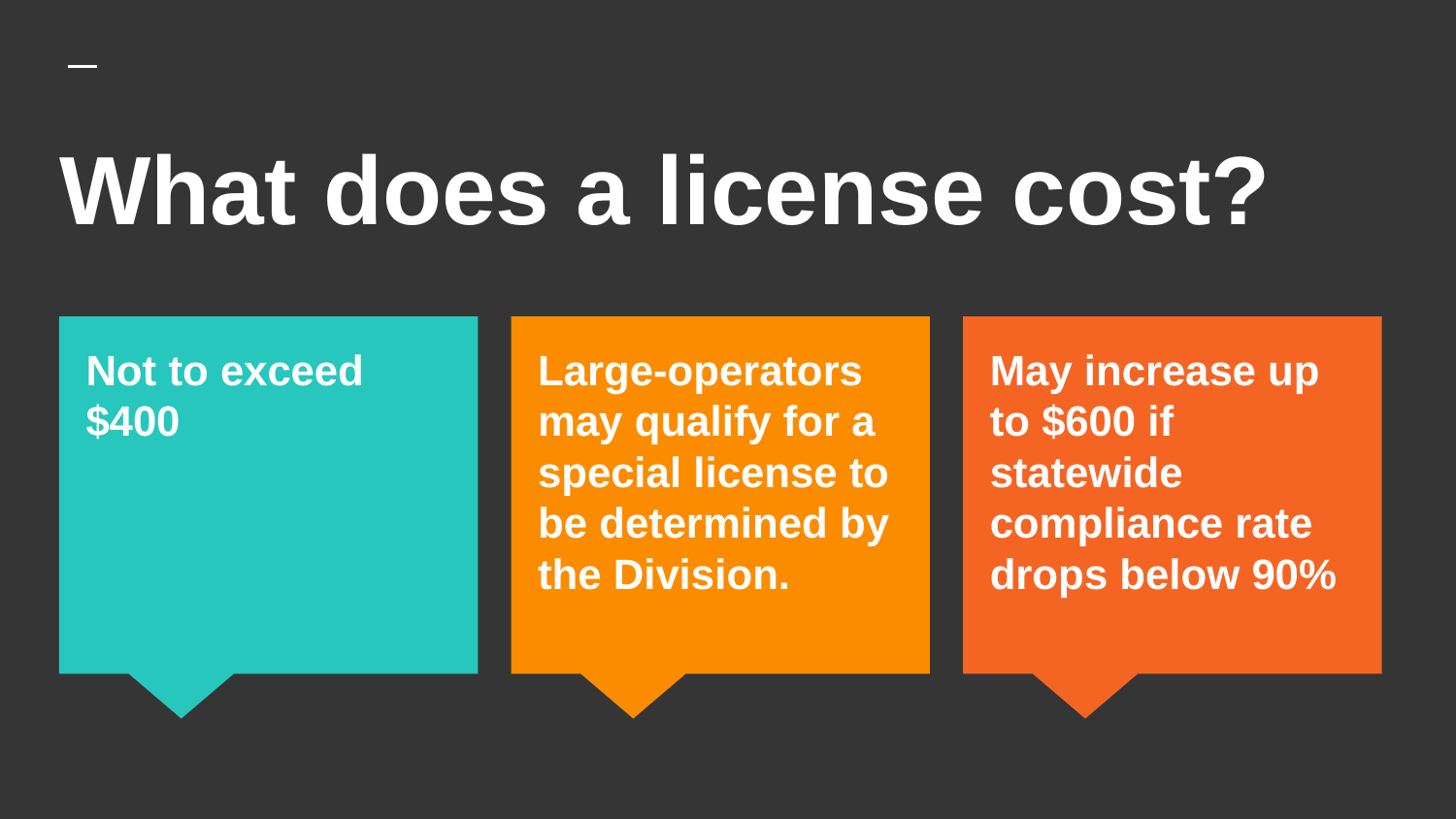

# What does a license cost?

Not to exceed $400
Large-operators may qualify for a special license to be determined by the Division.
May increase up to $600 if statewide compliance rate drops below 90%